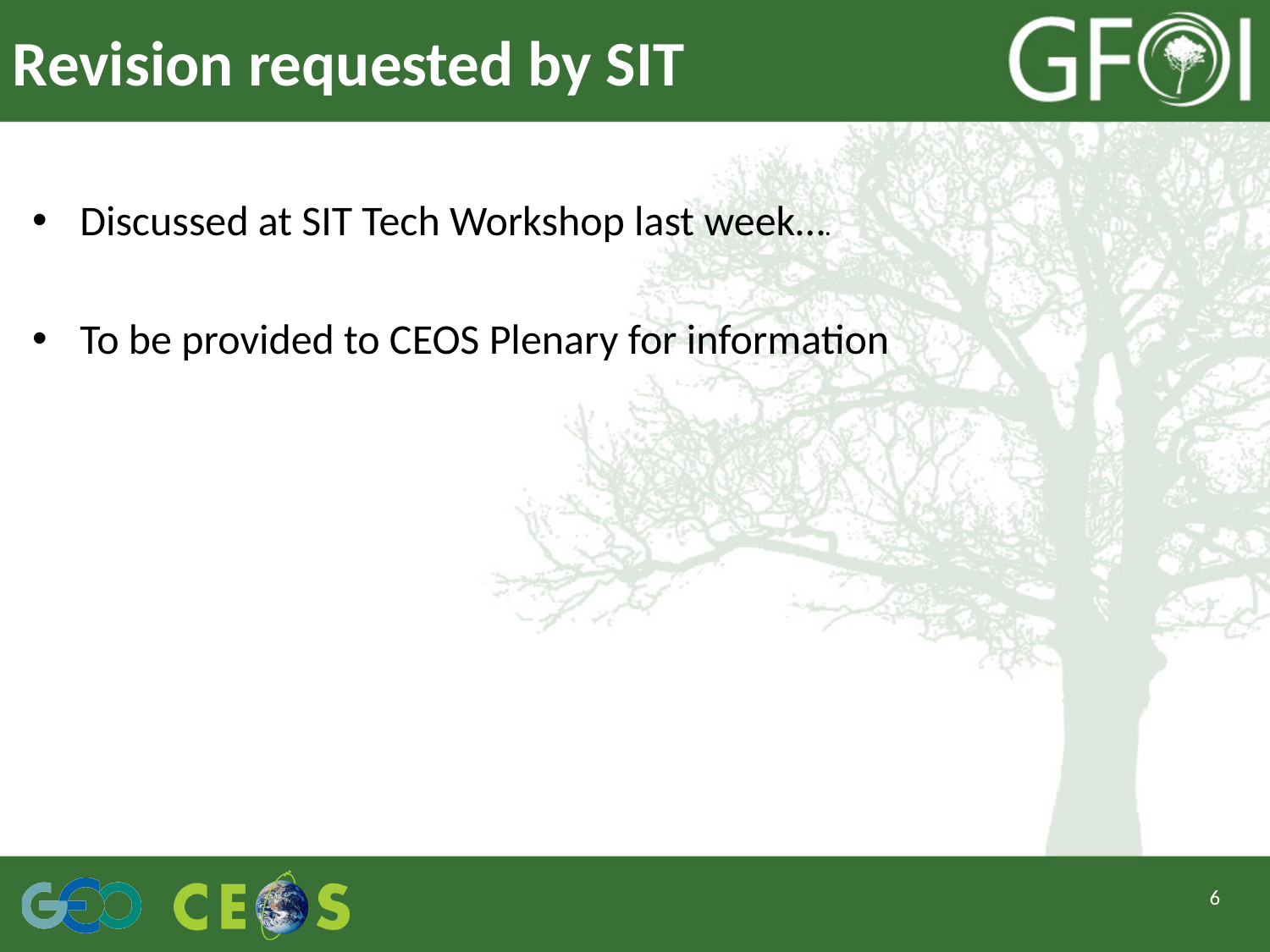

# Revision requested by SIT
Discussed at SIT Tech Workshop last week….

To be provided to CEOS Plenary for information

6